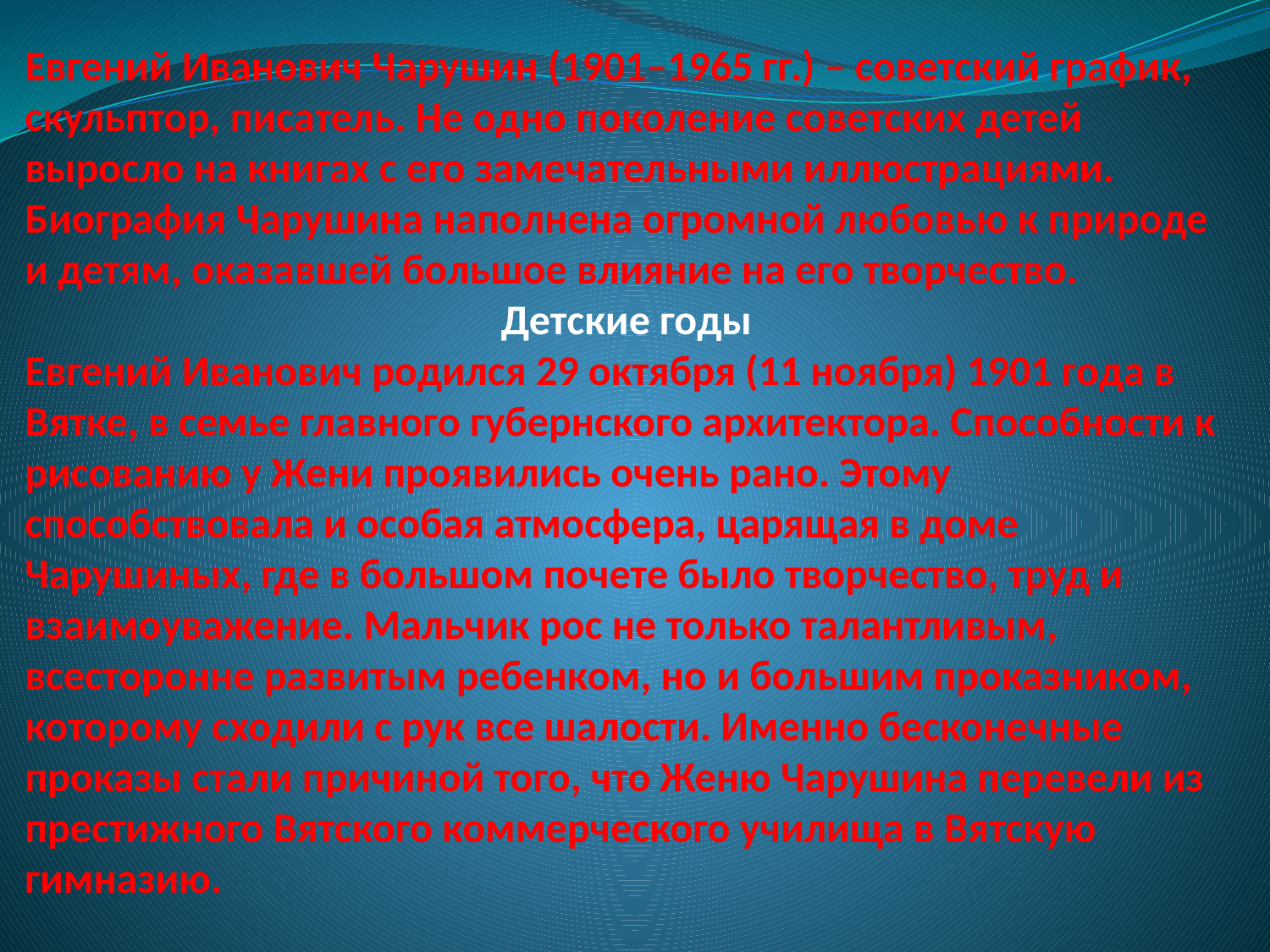

# Евгений Иванович Чарушин (1901–1965 гг.) – советский график, скульптор, писатель. Не одно поколение советских детей выросло на книгах с его замечательными иллюстрациями. Биография Чарушина наполнена огромной любовью к природе и детям, оказавшей большое влияние на его творчество. Детские годы Евгений Иванович родился 29 октября (11 ноября) 1901 года в Вятке, в семье главного губернского архитектора. Способности к рисованию у Жени проявились очень рано. Этому способствовала и особая атмосфера, царящая в доме Чарушиных, где в большом почете было творчество, труд и взаимоуважение. Мальчик рос не только талантливым, всесторонне развитым ребенком, но и большим проказником, которому сходили c рук все шалости. Именно бесконечные проказы стали причиной того, что Женю Чарушина перевели из престижного Вятского коммерческого училища в Вятскую гимназию.